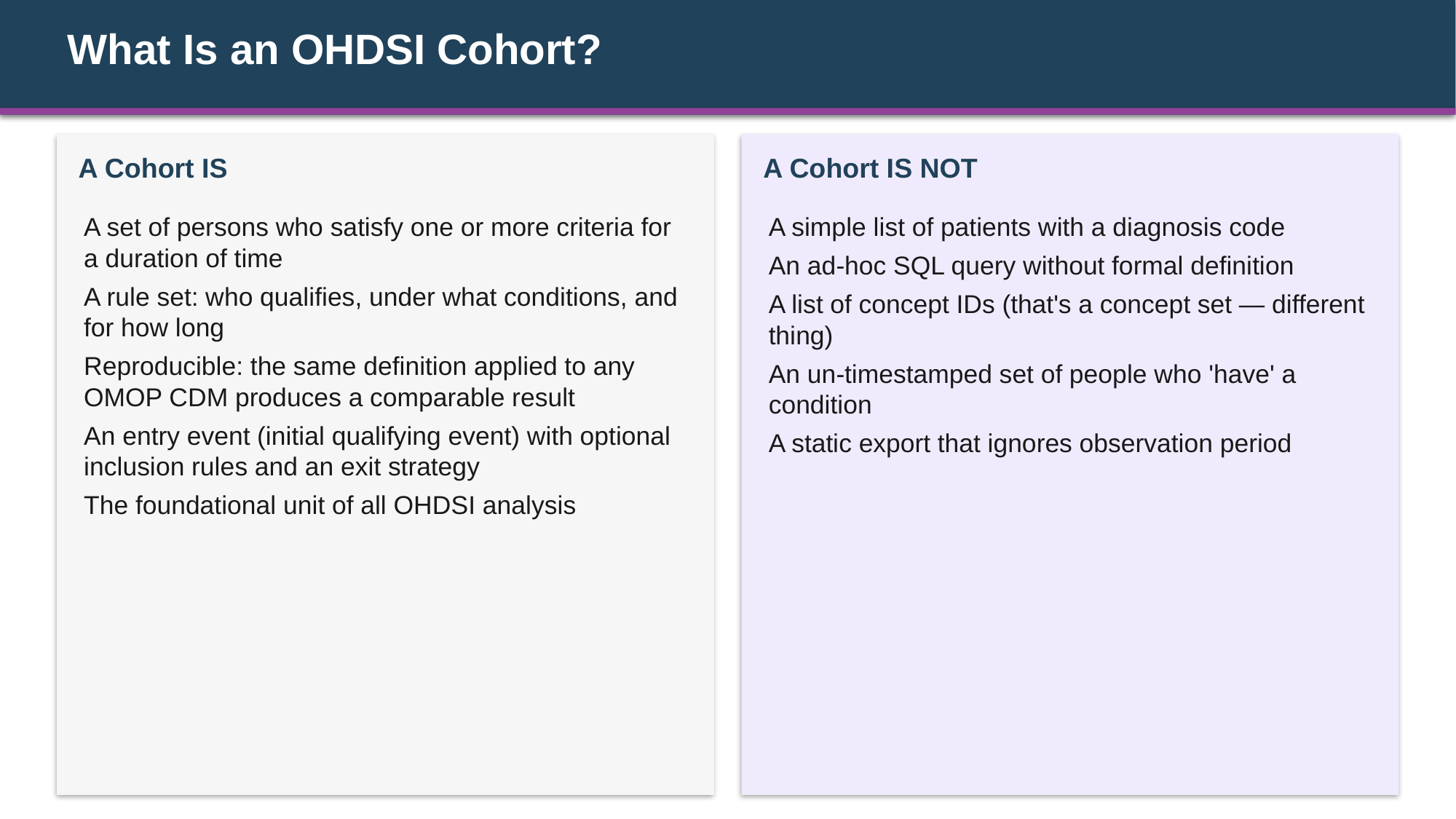

What Is an OHDSI Cohort?

A Cohort IS
A Cohort IS NOT
A set of persons who satisfy one or more criteria for a duration of time
A rule set: who qualifies, under what conditions, and for how long
Reproducible: the same definition applied to any OMOP CDM produces a comparable result
An entry event (initial qualifying event) with optional inclusion rules and an exit strategy
The foundational unit of all OHDSI analysis
A simple list of patients with a diagnosis code
An ad-hoc SQL query without formal definition
A list of concept IDs (that's a concept set — different thing)
An un-timestamped set of people who 'have' a condition
A static export that ignores observation period